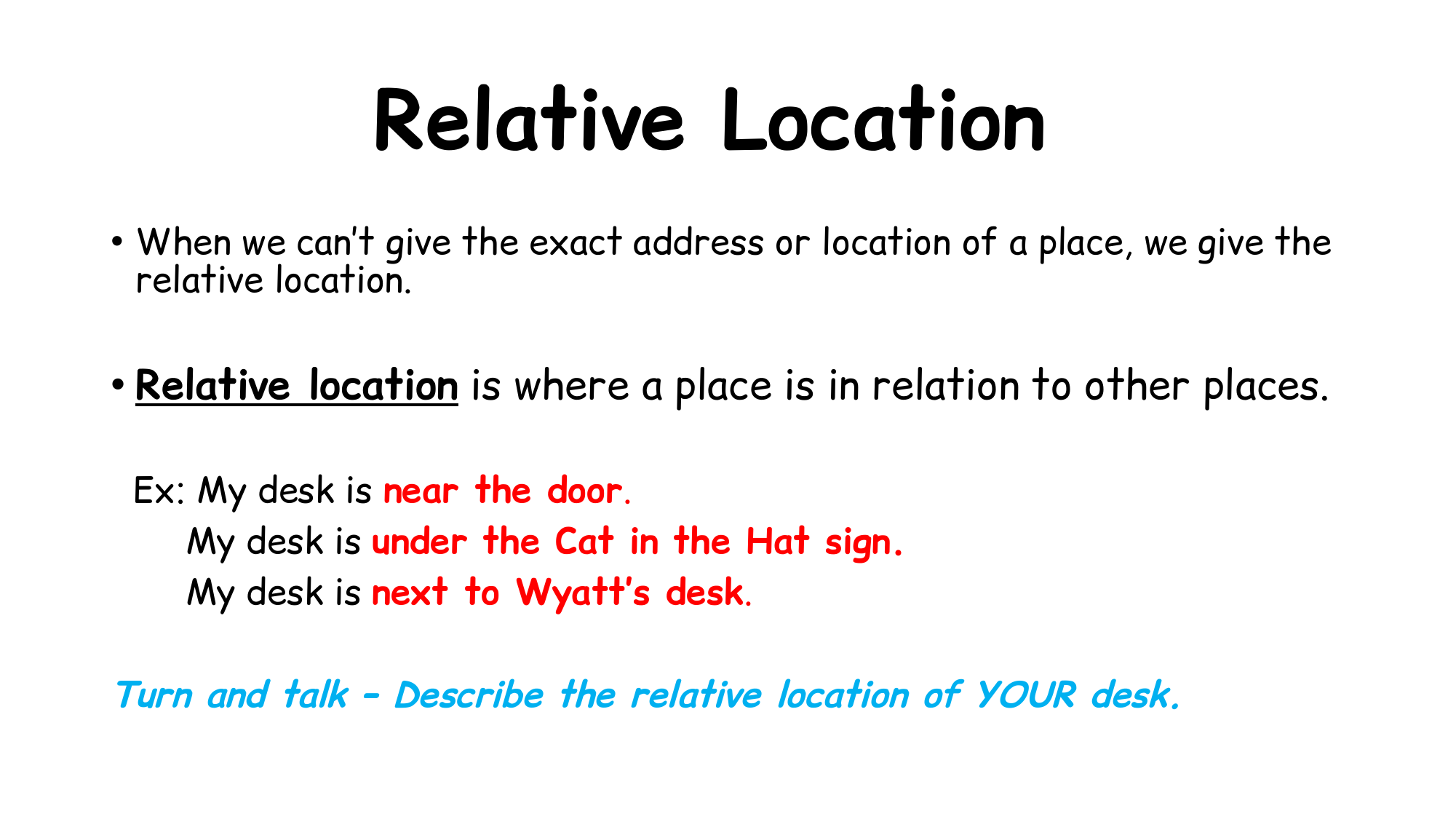

# Relative Location
When we can’t give the exact address or location of a place, we give the relative location.

Relative location is where a place is in relation to other places.

  Ex: My desk is near the door.
       My desk is under the Cat in the Hat sign.
       My desk is next to Wyatt’s desk.

Turn and talk – Describe the relative location of YOUR desk.